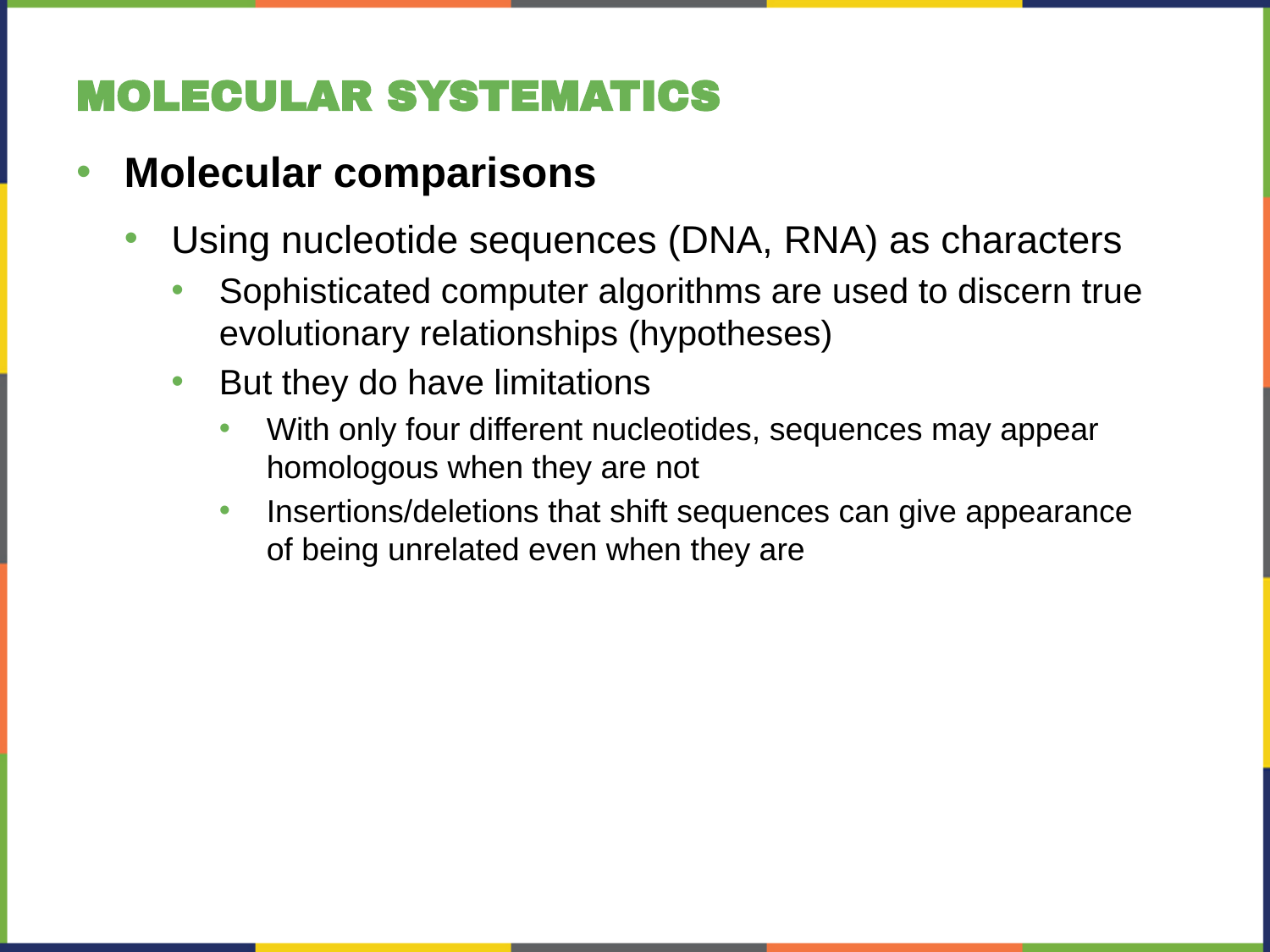

# MOLECULAR SYSTEMATICS
Molecular comparisons
Using nucleotide sequences (DNA, RNA) as characters
Sophisticated computer algorithms are used to discern true evolutionary relationships (hypotheses)
But they do have limitations
With only four different nucleotides, sequences may appear homologous when they are not
Insertions/deletions that shift sequences can give appearance of being unrelated even when they are